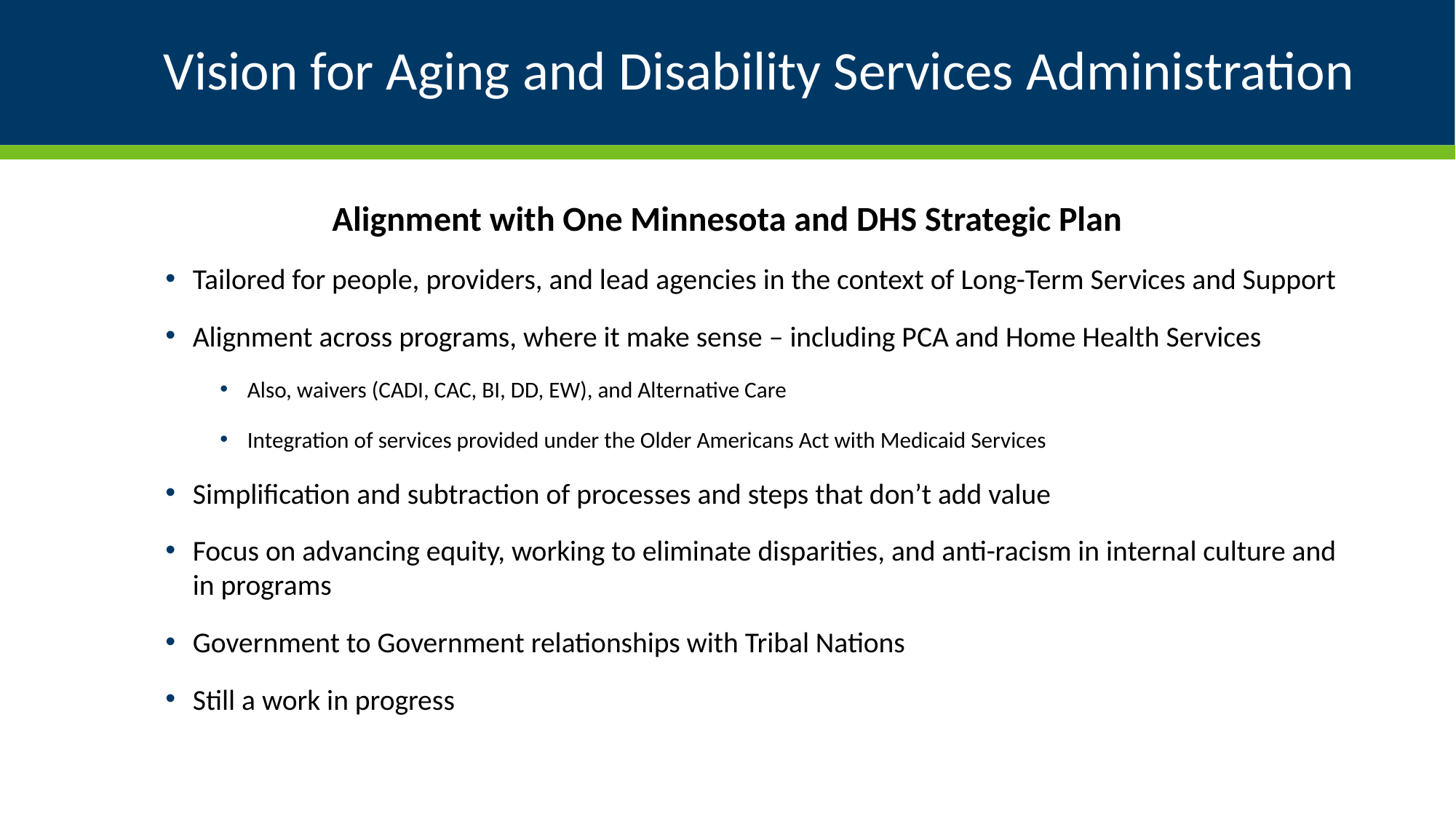

# Vision for Aging and Disability Services Administration
Alignment with One Minnesota and DHS Strategic Plan
Tailored for people, providers, and lead agencies in the context of Long-Term Services and Support
Alignment across programs, where it make sense – including PCA and Home Health Services
Also, waivers (CADI, CAC, BI, DD, EW), and Alternative Care
Integration of services provided under the Older Americans Act with Medicaid Services
Simplification and subtraction of processes and steps that don’t add value
Focus on advancing equity, working to eliminate disparities, and anti-racism in internal culture and in programs
Government to Government relationships with Tribal Nations
Still a work in progress